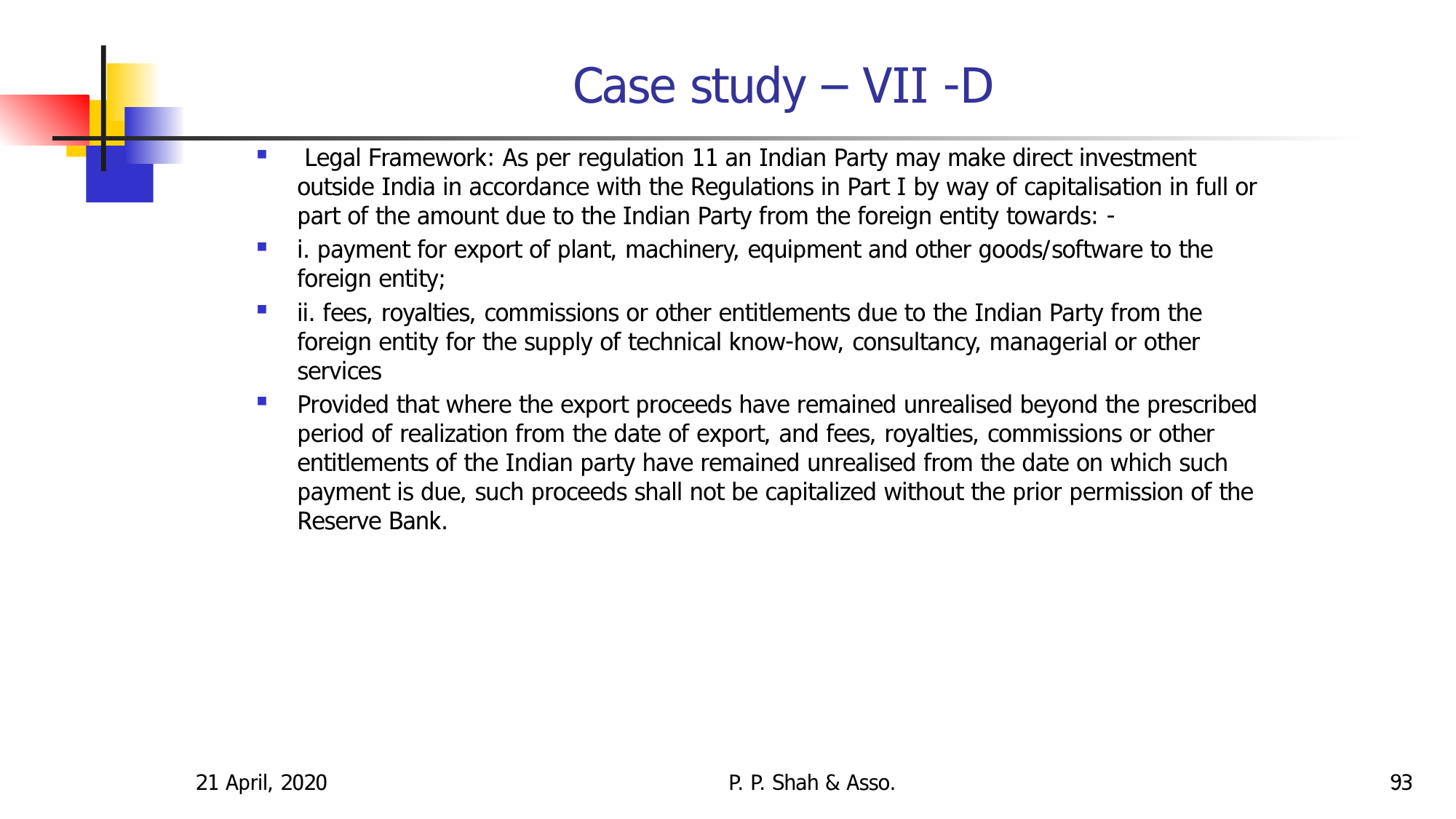

# Case study – VII -D
 Legal Framework: As per regulation 11 an Indian Party may make direct investment outside India in accordance with the Regulations in Part I by way of capitalisation in full or part of the amount due to the Indian Party from the foreign entity towards: -
i. payment for export of plant, machinery, equipment and other goods/software to the foreign entity;
ii. fees, royalties, commissions or other entitlements due to the Indian Party from the foreign entity for the supply of technical know-how, consultancy, managerial or other services
Provided that where the export proceeds have remained unrealised beyond the prescribed period of realization from the date of export, and fees, royalties, commissions or other entitlements of the Indian party have remained unrealised from the date on which such payment is due, such proceeds shall not be capitalized without the prior permission of the Reserve Bank.

21 April, 2020
P. P. Shah & Asso.
93